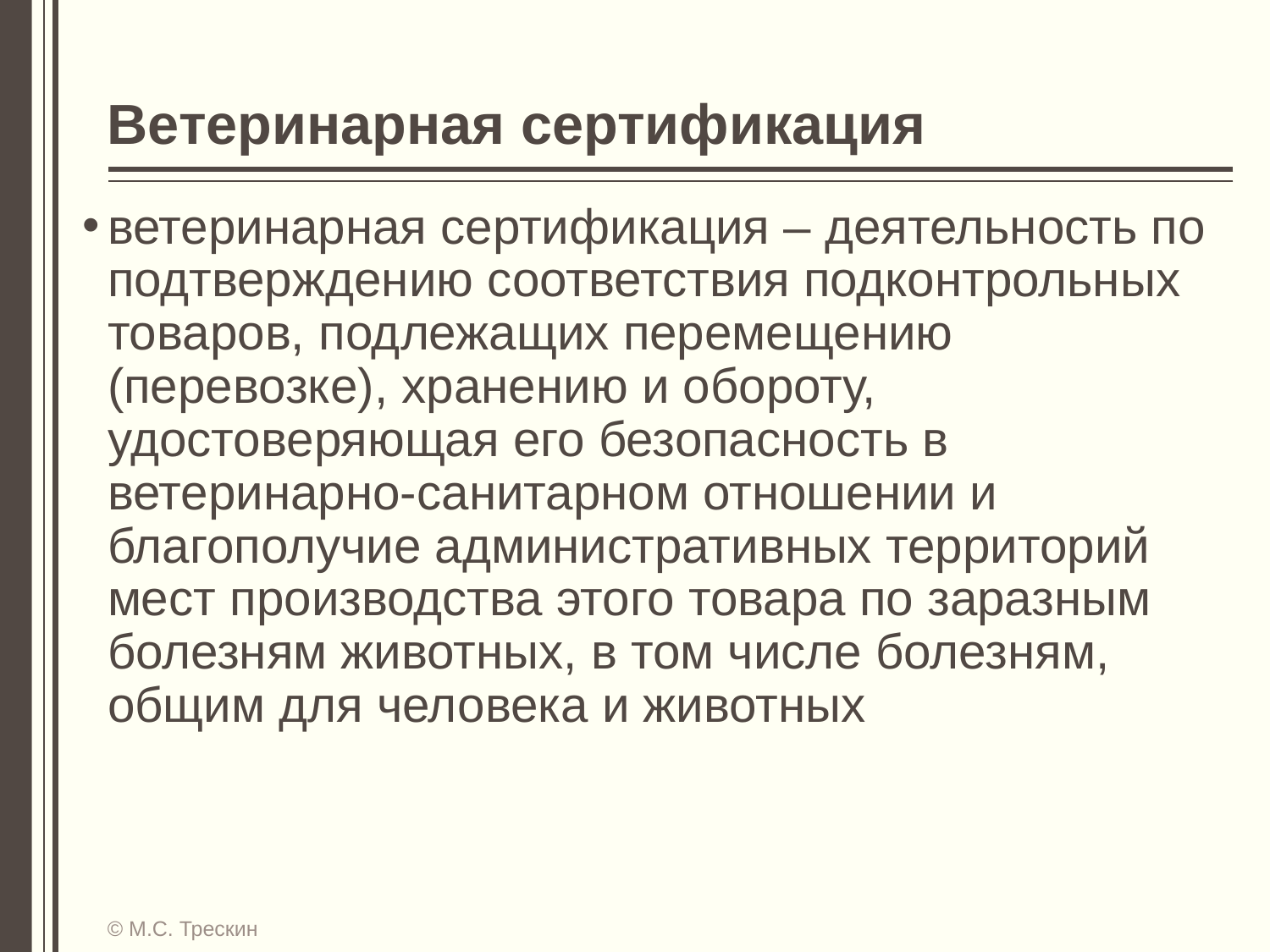

# Ветеринарная сертификация
ветеринарная сертификация – деятельность по подтверждению соответствия подконтрольных товаров, подлежащих перемещению (перевозке), хранению и обороту, удостоверяющая его безопасность в ветеринарно-санитарном отношении и благополучие административных территорий мест производства этого товара по заразным болезням животных, в том числе болезням, общим для человека и животных
© М.С. Трескин